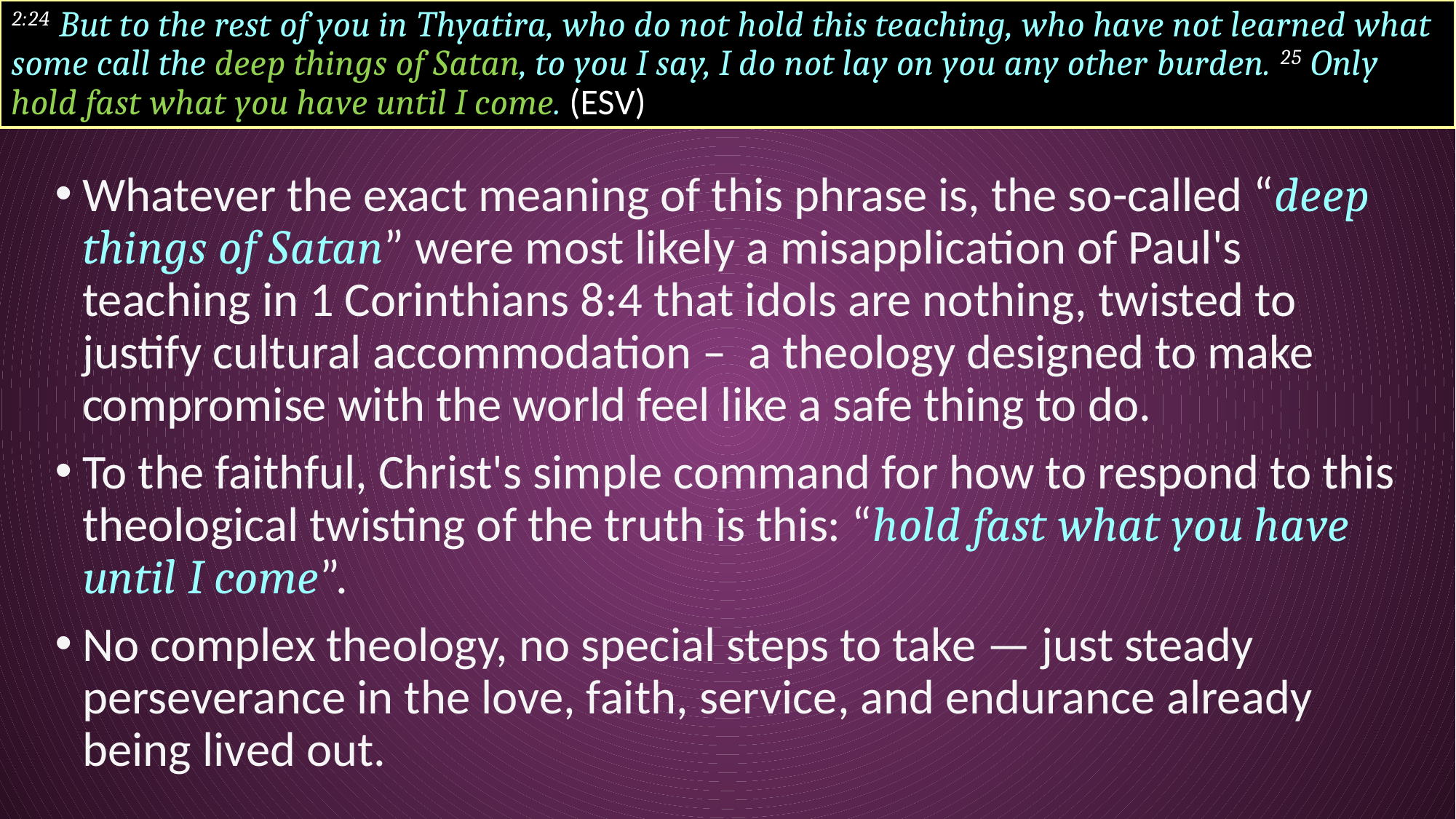

# 2:24 But to the rest of you in Thyatira, who do not hold this teaching, who have not learned what some call the deep things of Satan, to you I say, I do not lay on you any other burden. 25 Only hold fast what you have until I come. (ESV)
Whatever the exact meaning of this phrase is, the so-called “deep things of Satan” were most likely a misapplication of Paul's teaching in 1 Corinthians 8:4 that idols are nothing, twisted to justify cultural accommodation –  a theology designed to make compromise with the world feel like a safe thing to do.
To the faithful, Christ's simple command for how to respond to this theological twisting of the truth is this: “hold fast what you have until I come”.
No complex theology, no special steps to take — just steady perseverance in the love, faith, service, and endurance already being lived out.